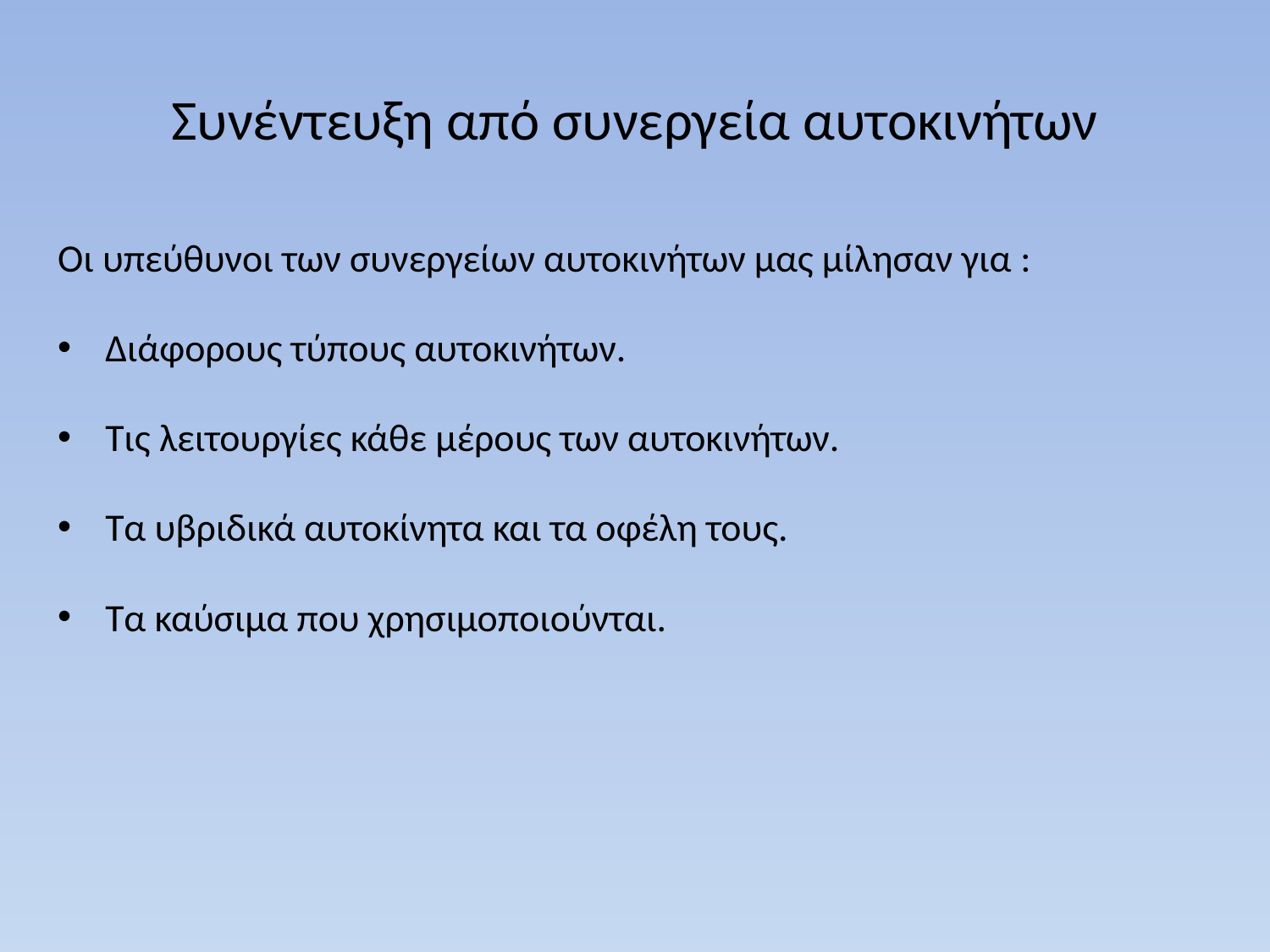

# Συνέντευξη από συνεργεία αυτοκινήτων
Οι υπεύθυνοι των συνεργείων αυτοκινήτων μας μίλησαν για :

Διάφορους τύπους αυτοκινήτων.

Τις λειτουργίες κάθε μέρους των αυτοκινήτων.

Τα υβριδικά αυτοκίνητα και τα οφέλη τους.

Τα καύσιμα που χρησιμοποιούνται.